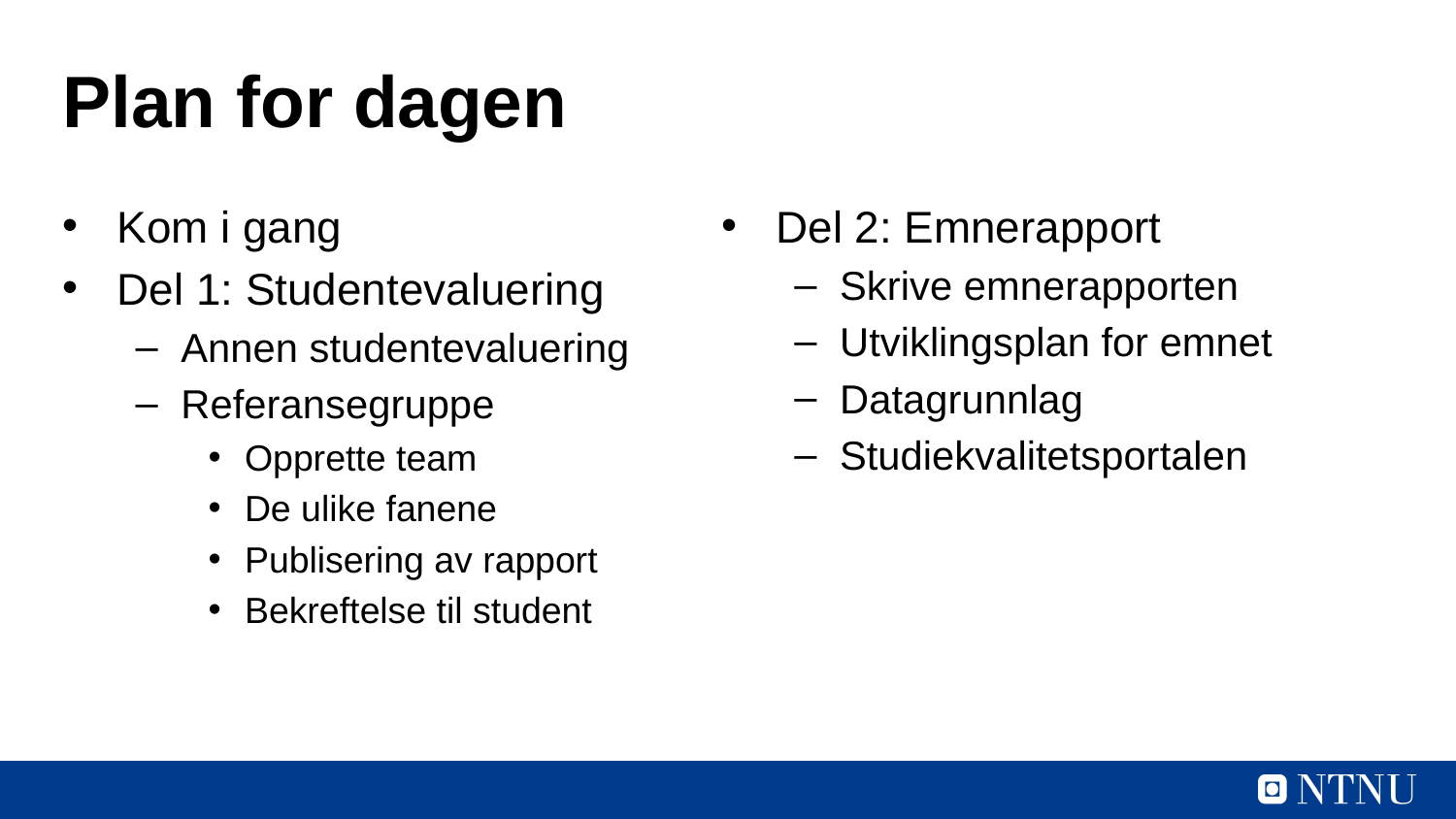

# Plan for dagen
Kom i gang
Del 1: Studentevaluering
Annen studentevaluering
Referansegruppe
Opprette team
De ulike fanene
Publisering av rapport
Bekreftelse til student
Del 2: Emnerapport
Skrive emnerapporten
Utviklingsplan for emnet
Datagrunnlag
Studiekvalitetsportalen